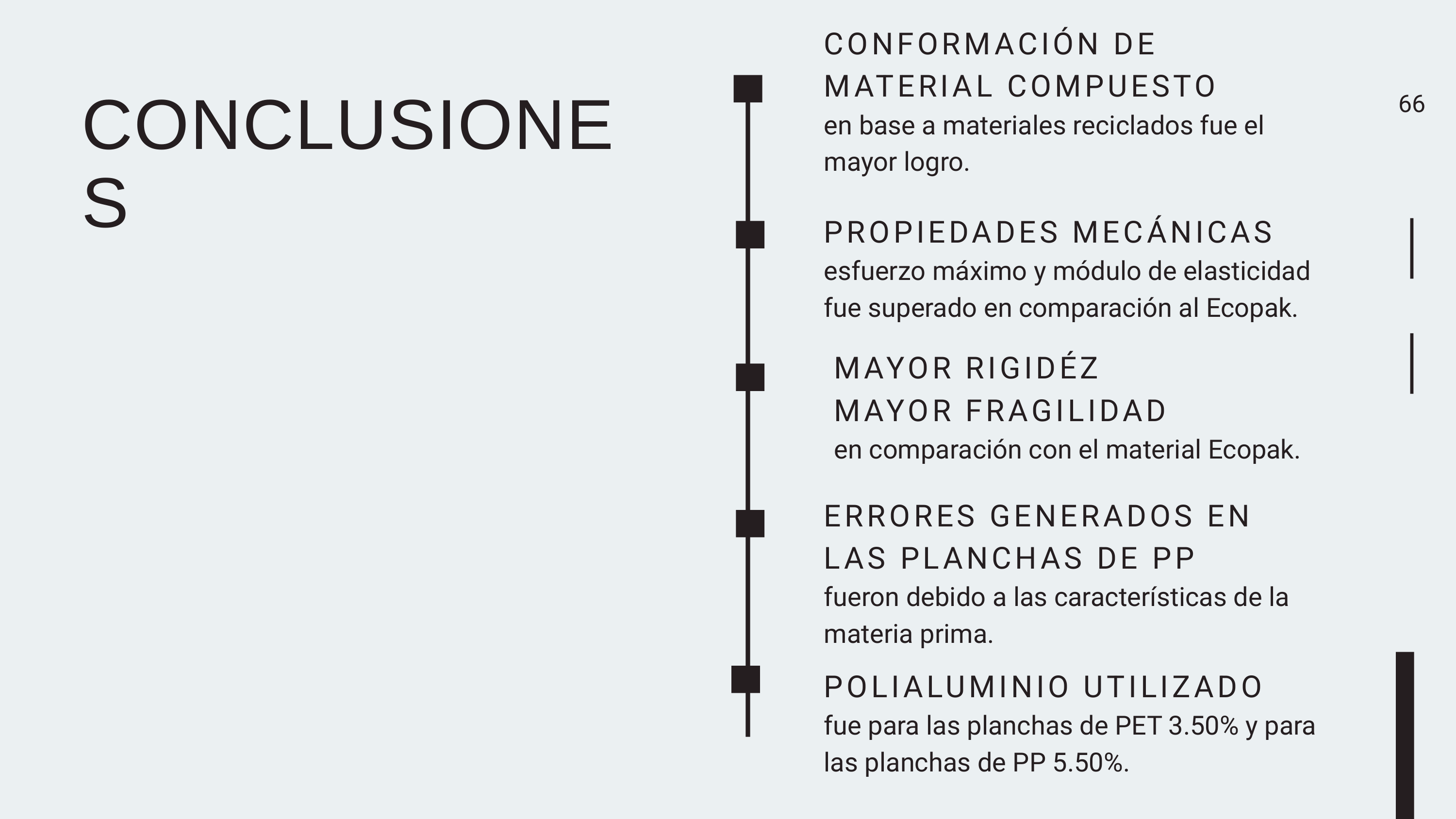

CONFORMACIÓN DE MATERIAL COMPUESTO
en base a materiales reciclados fue el mayor logro.

66
CONCLUSIONES
PROPIEDADES MECÁNICAS
esfuerzo máximo y módulo de elasticidad fue superado en comparación al Ecopak.

MAYOR RIGIDÉZ
MAYOR FRAGILIDAD
en comparación con el material Ecopak.

ERRORES GENERADOS EN LAS PLANCHAS DE PP
fueron debido a las características de la materia prima.

POLIALUMINIO UTILIZADO
fue para las planchas de PET 3.50% y para las planchas de PP 5.50%.